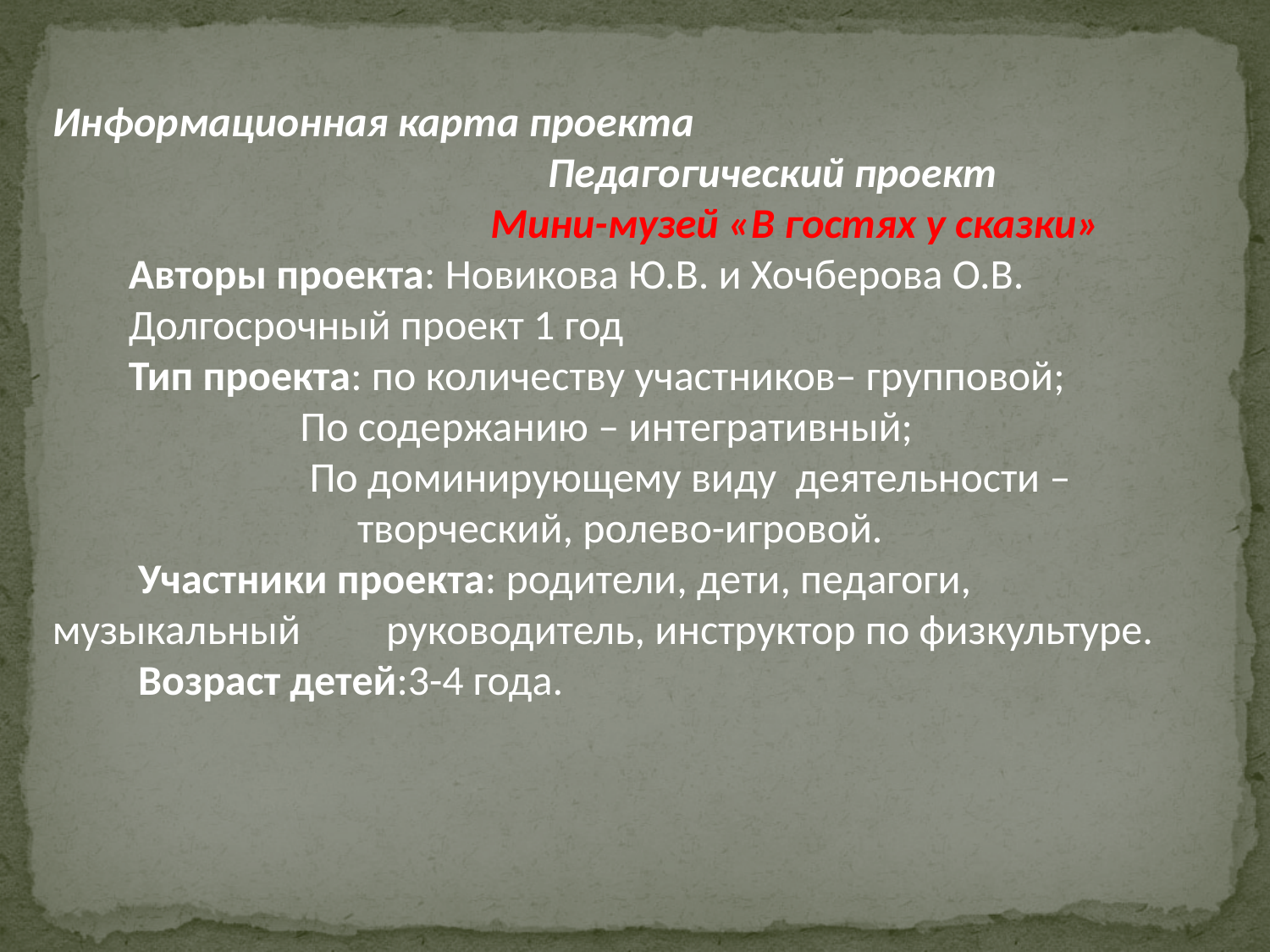

Информационная карта проекта
                                                    Педагогический проект
                                              Мини-музей «В гостях у сказки»
        Авторы проекта: Новикова Ю.В. и Хочберова О.В.
        Долгосрочный проект 1 год
        Тип проекта: по количеству участников– групповой;
                          По содержанию – интегративный;
                           По доминирующему виду  деятельности –                                               творческий, ролево-игровой.
         Участники проекта: родители, дети, педагоги, музыкальный         руководитель, инструктор по физкультуре.
         Возраст детей:3-4 года.